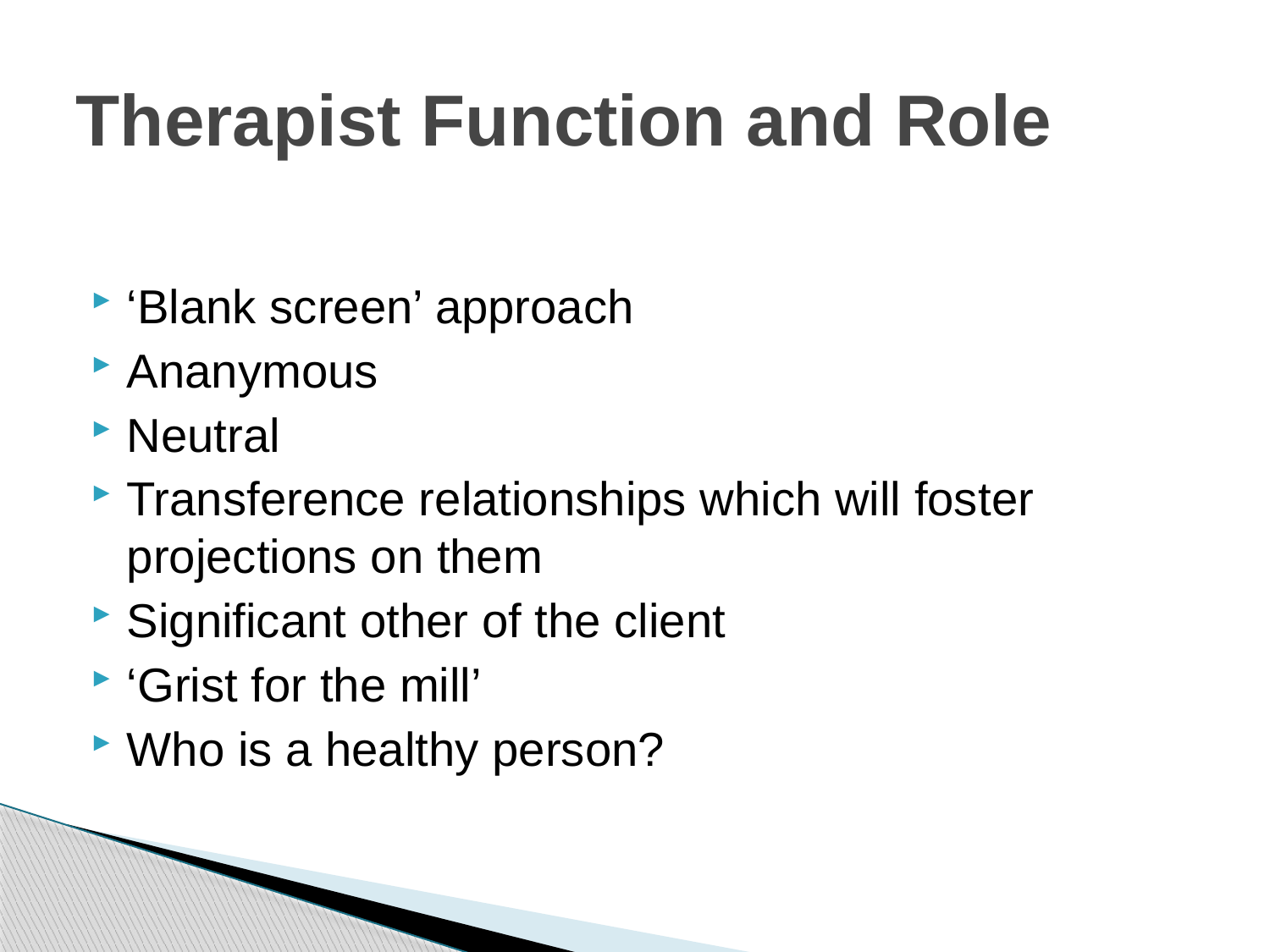

# Therapist Function and Role

‘Blank screen’ approach
Ananymous
Neutral
Transference relationships which will foster projections on them
Significant other of the client
‘Grist for the mill’
Who is a healthy person?